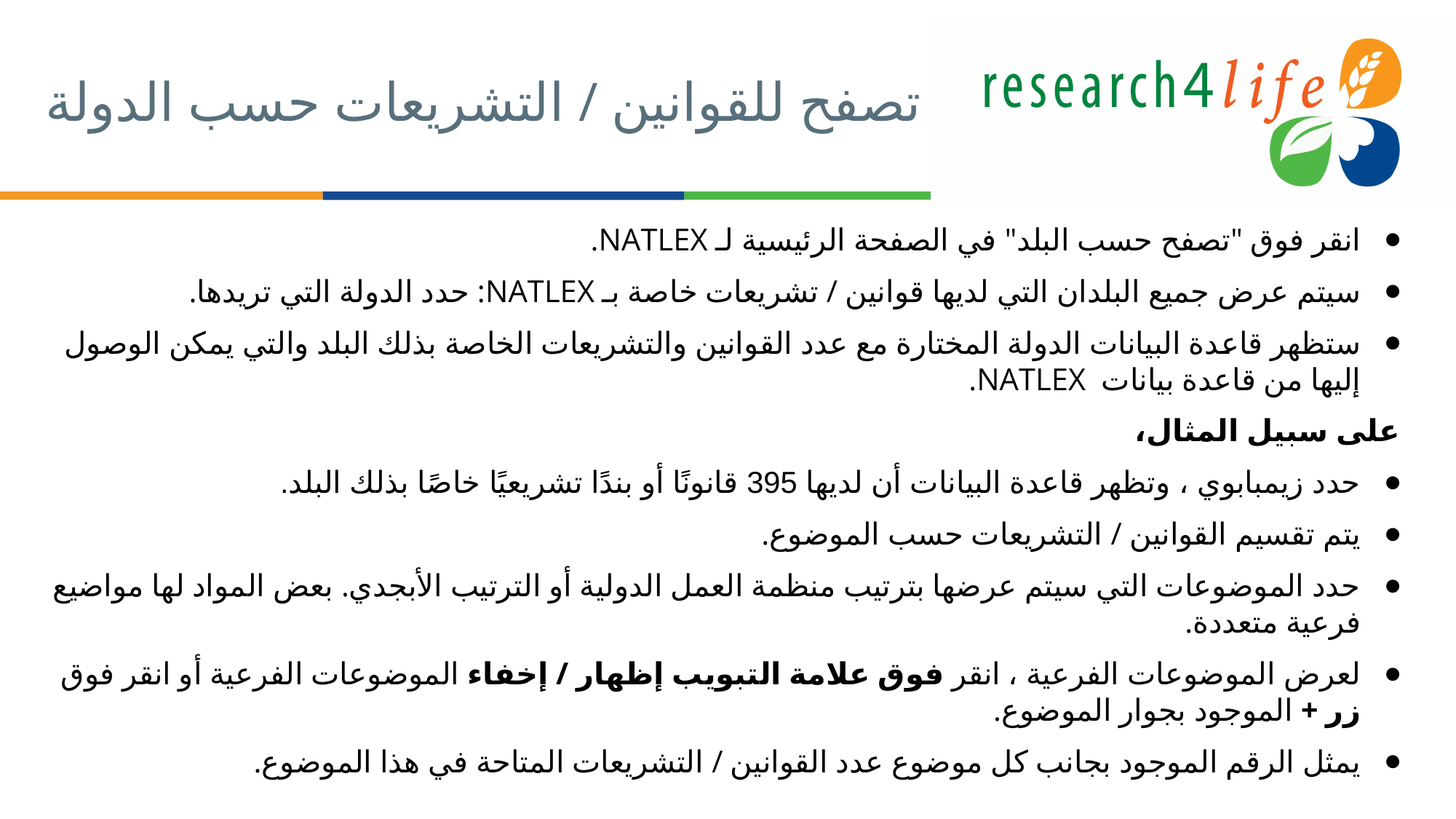

# تصفح للقوانين / التشريعات حسب الدولة
انقر فوق "تصفح حسب البلد" في الصفحة الرئيسية لـ NATLEX.
سيتم عرض جميع البلدان التي لديها قوانين / تشريعات خاصة بـ NATLEX: حدد الدولة التي تريدها.
ستظهر قاعدة البيانات الدولة المختارة مع عدد القوانين والتشريعات الخاصة بذلك البلد والتي يمكن الوصول إليها من قاعدة بيانات  NATLEX.
  على سبيل المثال،
حدد زيمبابوي ، وتظهر قاعدة البيانات أن لديها 395 قانونًا أو بندًا تشريعيًا خاصًا بذلك البلد.
يتم تقسيم القوانين / التشريعات حسب الموضوع.
حدد الموضوعات التي سيتم عرضها بترتيب منظمة العمل الدولية أو الترتيب الأبجدي. بعض المواد لها مواضيع فرعية متعددة.
لعرض الموضوعات الفرعية ، انقر فوق علامة التبويب إظهار / إخفاء الموضوعات الفرعية أو انقر فوق زر + الموجود بجوار الموضوع.
يمثل الرقم الموجود بجانب كل موضوع عدد القوانين / التشريعات المتاحة في هذا الموضوع.